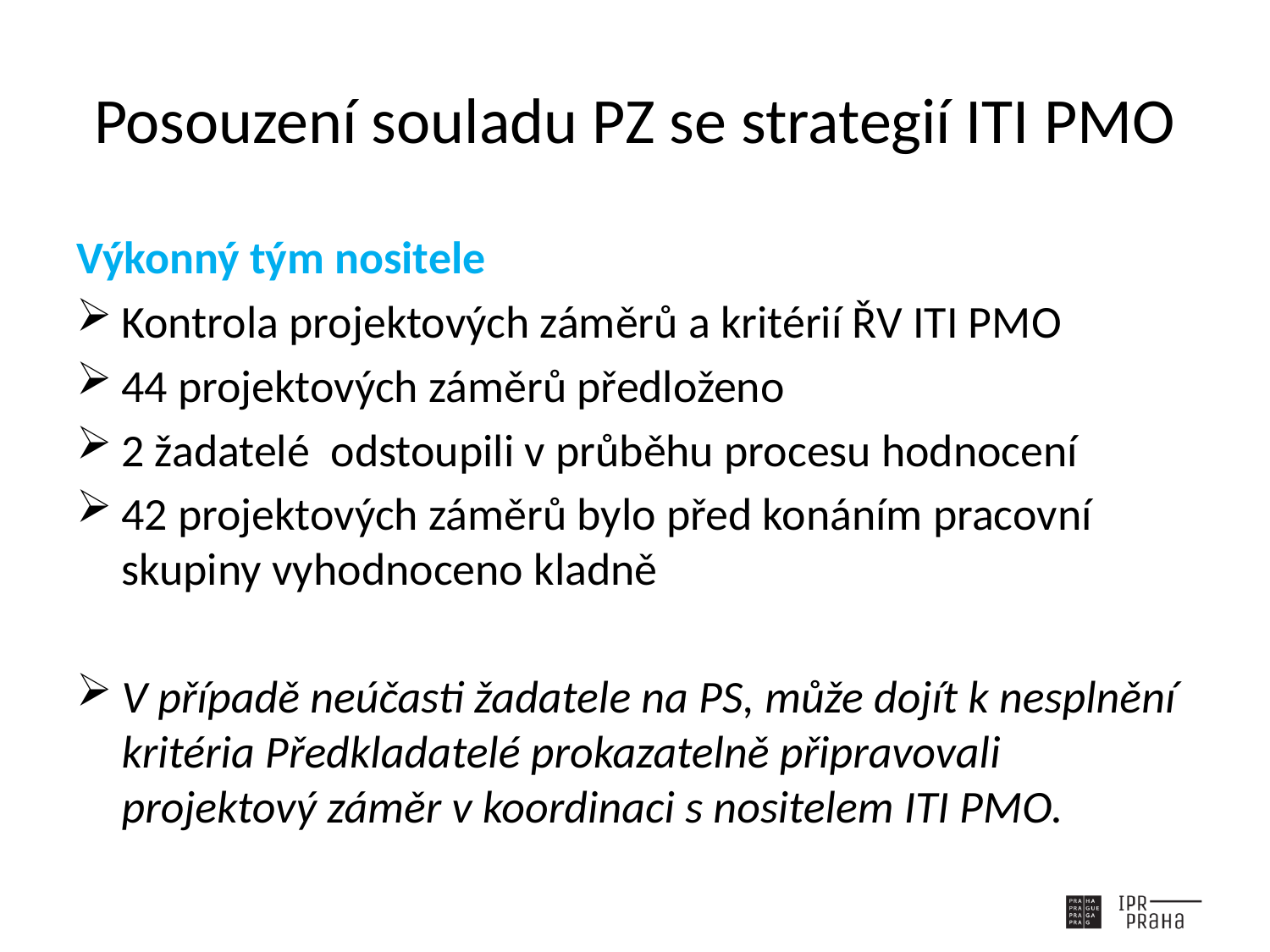

# Posouzení souladu PZ se strategií ITI PMO
Výkonný tým nositele
Kontrola projektových záměrů a kritérií ŘV ITI PMO
44 projektových záměrů předloženo
2 žadatelé  odstoupili v průběhu procesu hodnocení
42 projektových záměrů bylo před konáním pracovní skupiny vyhodnoceno kladně

V případě neúčasti žadatele na PS, může dojít k nesplnění kritéria Předkladatelé prokazatelně připravovali projektový záměr v koordinaci s nositelem ITI PMO.